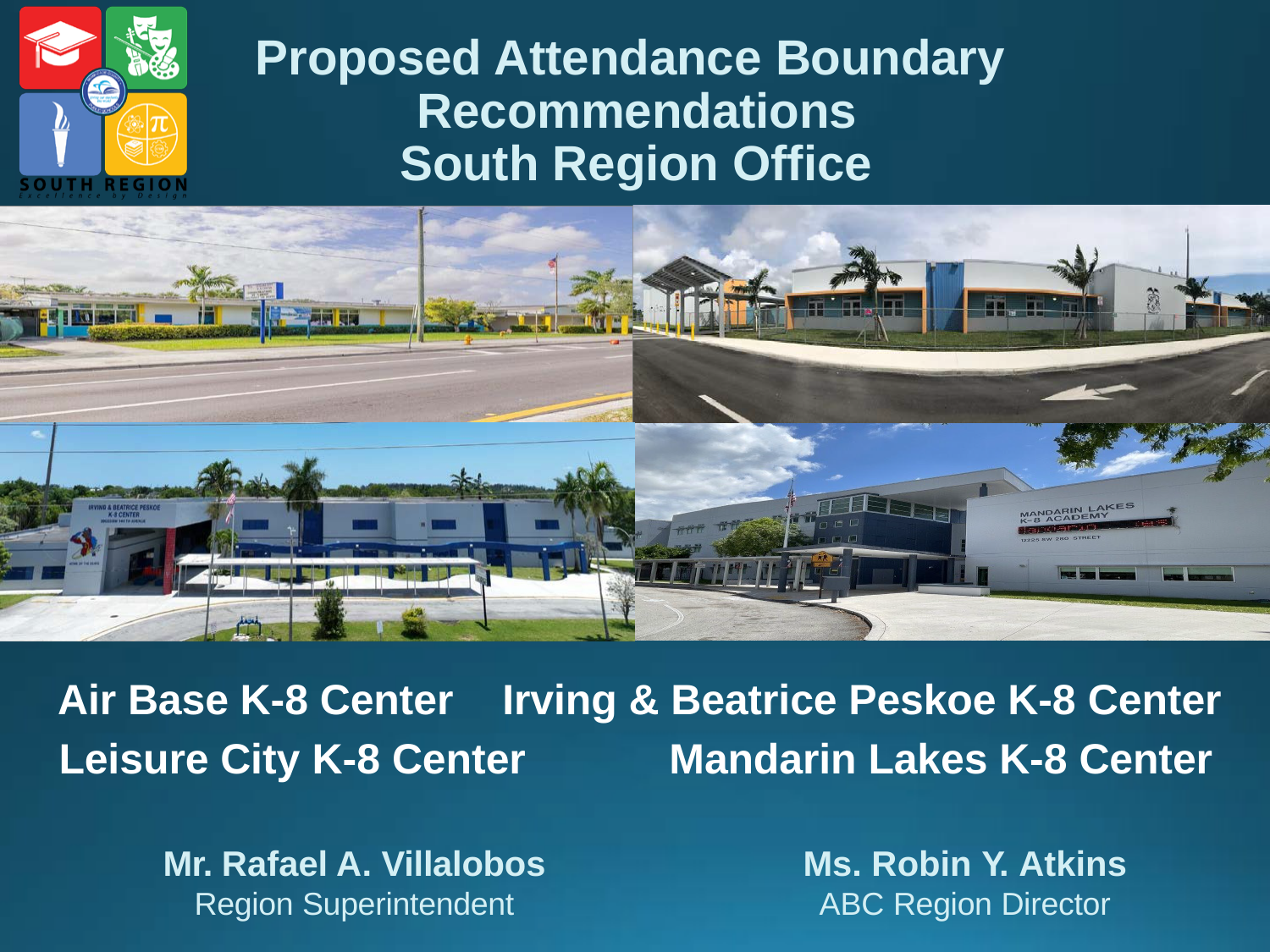

# Proposed Attendance Boundary  Recommendations
South Region Office

Air Base K-8 Center
Irving & Beatrice Peskoe K-8 Center
Leisure City K-8 Center	Mandarin Lakes K-8 Center
Ms. Robin Y. Atkins
ABC Region Director
Mr. Rafael A. Villalobos
Region Superintendent